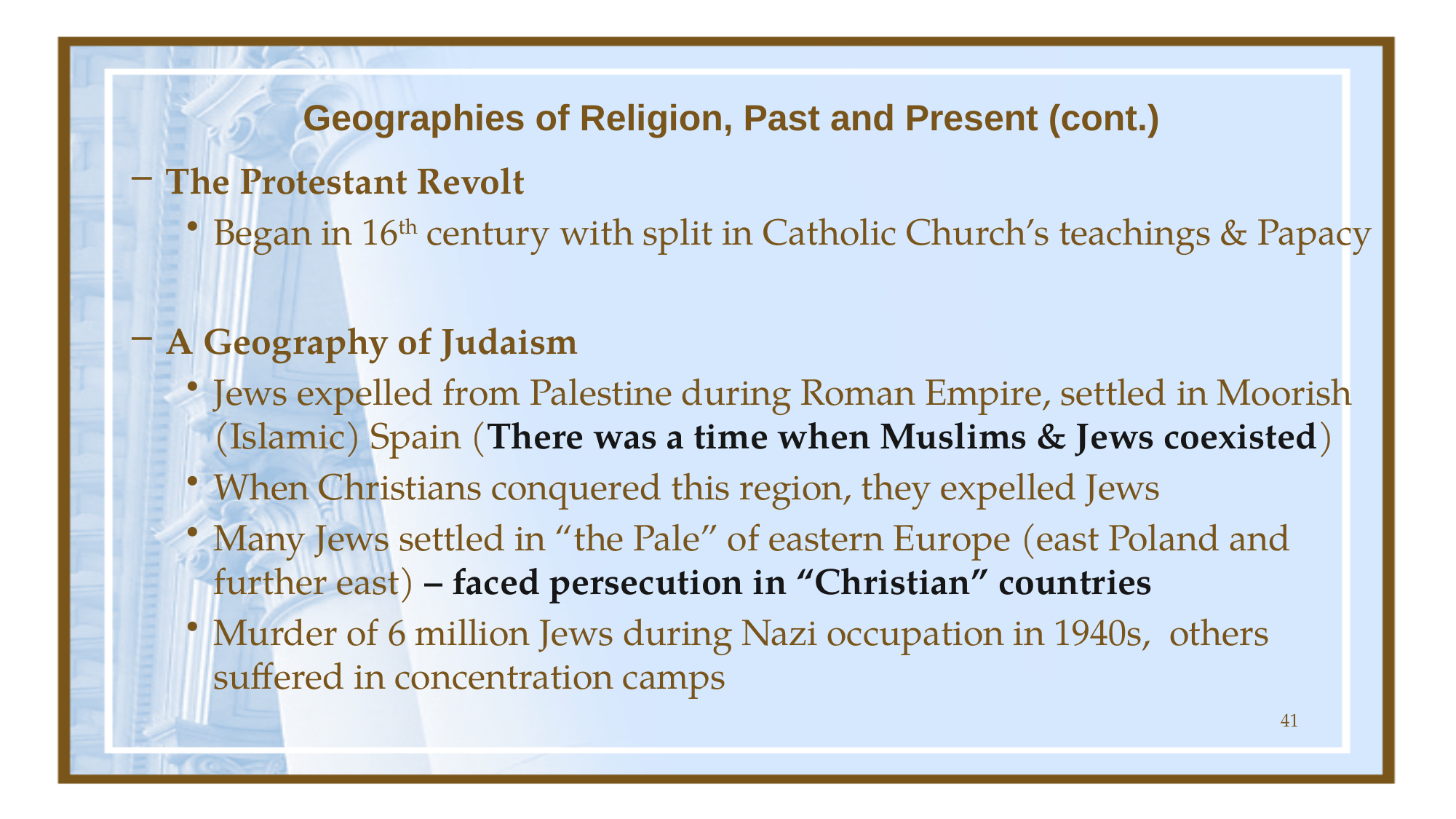

# Geographies of Religion, Past and Present (cont.)
The Protestant Revolt
Began in 16th century with split in Catholic Church’s teachings & Papacy

A Geography of Judaism
Jews expelled from Palestine during Roman Empire, settled in Moorish (Islamic) Spain (There was a time when Muslims & Jews coexisted)
When Christians conquered this region, they expelled Jews
Many Jews settled in “the Pale” of eastern Europe (east Poland and further east) – faced persecution in “Christian” countries
Murder of 6 million Jews during Nazi occupation in 1940s,  others suffered in concentration camps
41